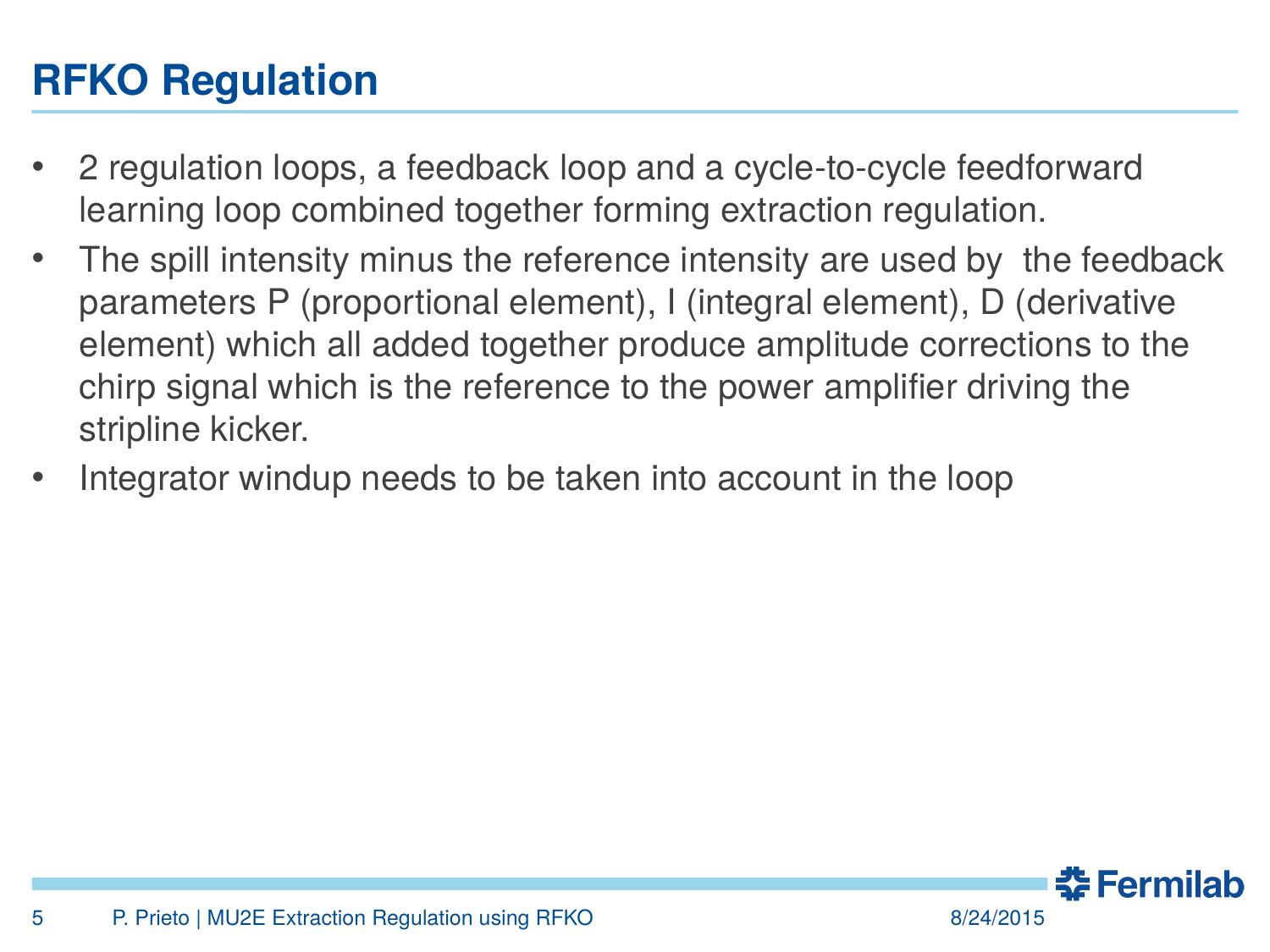

# RFKO Regulation
2 regulation loops, a feedback loop and a cycle-to-cycle feedforward learning loop combined together forming extraction regulation.
The spill intensity minus the reference intensity are used by  the feedback parameters P (proportional element), I (integral element), D (derivative element) which all added together produce amplitude corrections to the chirp signal which is the reference to the power amplifier driving the stripline kicker.
Integrator windup needs to be taken into account in the loop
5
P. Prieto | MU2E Extraction Regulation using RFKO
8/24/2015